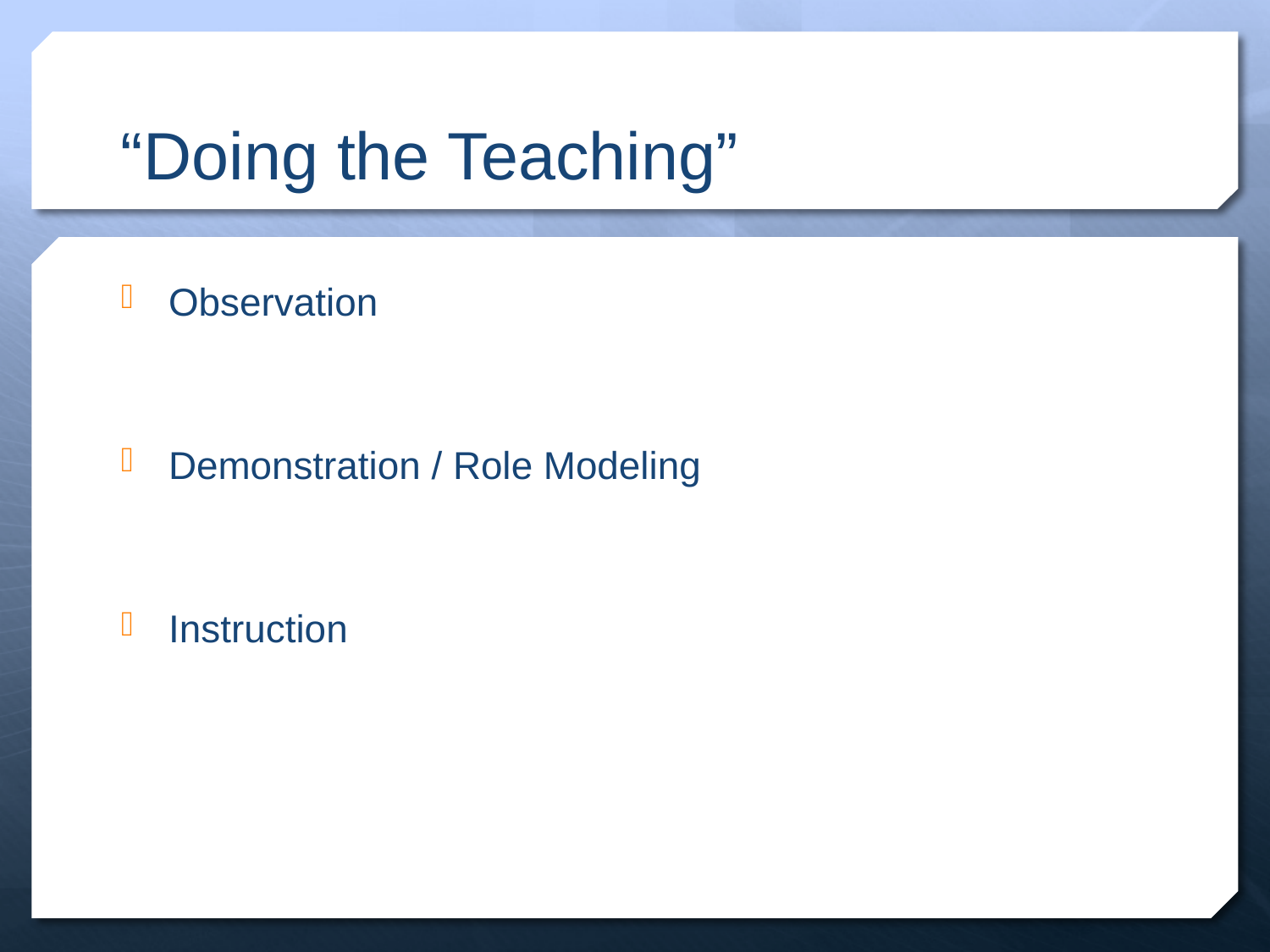

# “Doing the Teaching”
Observation

Demonstration / Role Modeling

Instruction